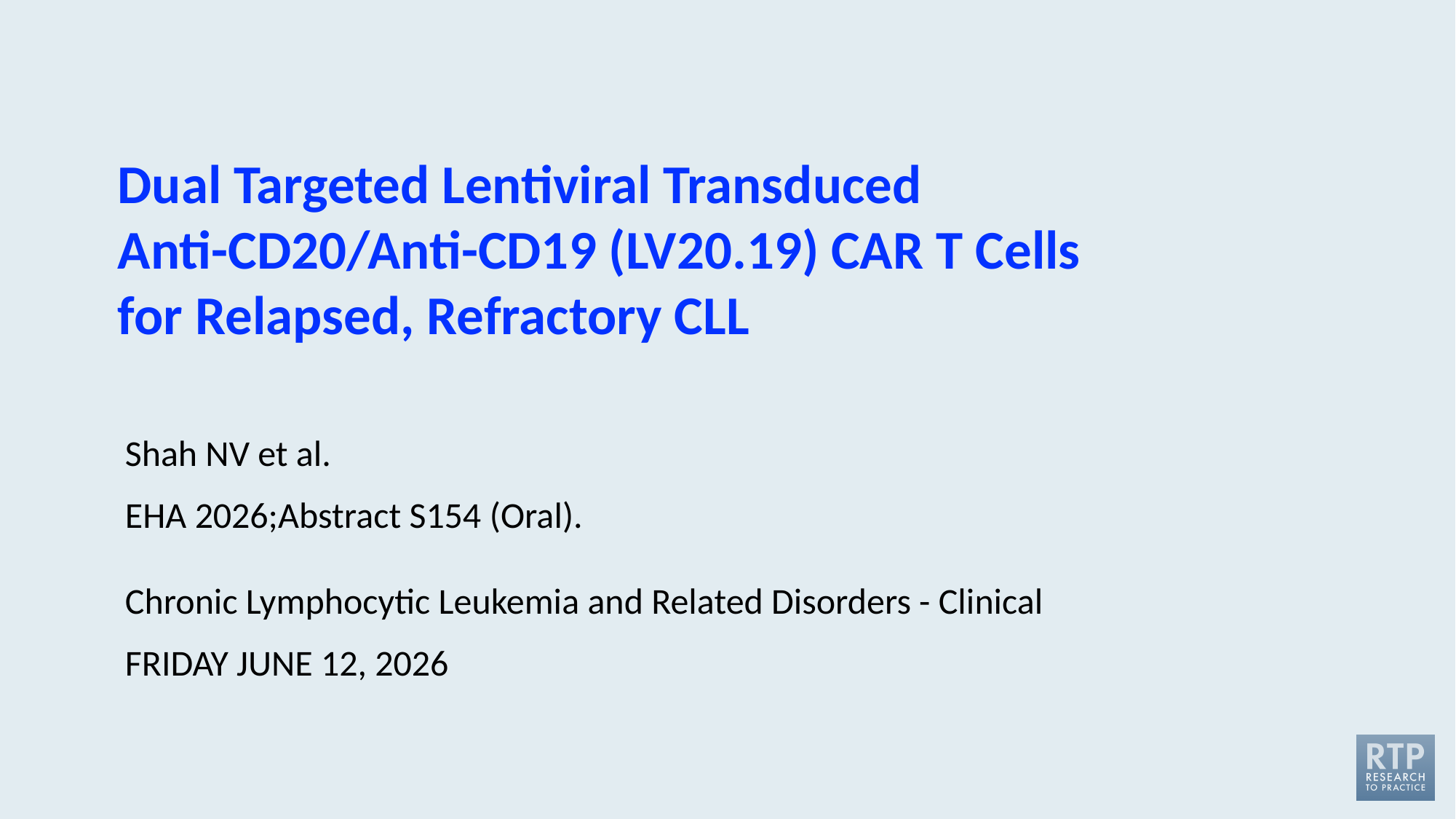

Dual Targeted Lentiviral Transduced
Anti-CD20/Anti-CD19 (LV20.19) CAR T Cells
for Relapsed, Refractory CLL
Shah NV et al.
EHA 2026;Abstract S154 (Oral).
Chronic Lymphocytic Leukemia and Related Disorders - Clinical
FRIDAY JUNE 12, 2026